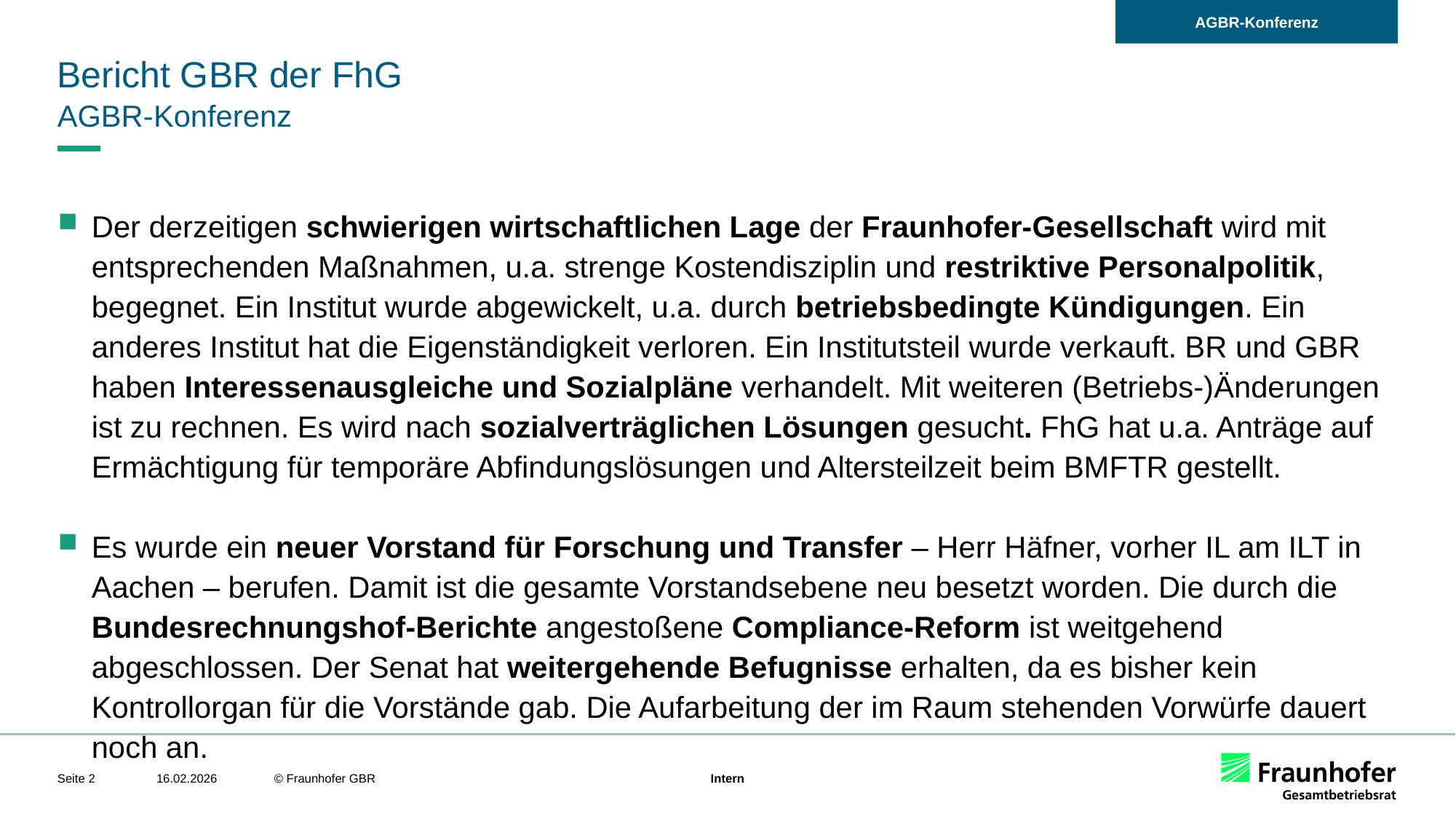

# Bericht GBR der FhG
AGBR-Konferenz
Der derzeitigen schwierigen wirtschaftlichen Lage der Fraunhofer-Gesellschaft wird mit entsprechenden Maßnahmen, u.a. strenge Kostendisziplin und restriktive Personalpolitik, begegnet. Ein Institut wurde abgewickelt, u.a. durch betriebsbedingte Kündigungen. Ein anderes Institut hat die Eigenständigkeit verloren. Ein Institutsteil wurde verkauft. BR und GBR haben Interessenausgleiche und Sozialpläne verhandelt. Mit weiteren (Betriebs-)Änderungen ist zu rechnen. Es wird nach sozialverträglichen Lösungen gesucht. FhG hat u.a. Anträge auf Ermächtigung für temporäre Abfindungslösungen und Altersteilzeit beim BMFTR gestellt.

Es wurde ein neuer Vorstand für Forschung und Transfer – Herr Häfner, vorher IL am ILT in Aachen – berufen. Damit ist die gesamte Vorstandsebene neu besetzt worden. Die durch die Bundesrechnungshof-Berichte angestoßene Compliance-Reform ist weitgehend abgeschlossen. Der Senat hat weitergehende Befugnisse erhalten, da es bisher kein Kontrollorgan für die Vorstände gab. Die Aufarbeitung der im Raum stehenden Vorwürfe dauert noch an.
Seite 2
16.02.2026
© Fraunhofer GBR